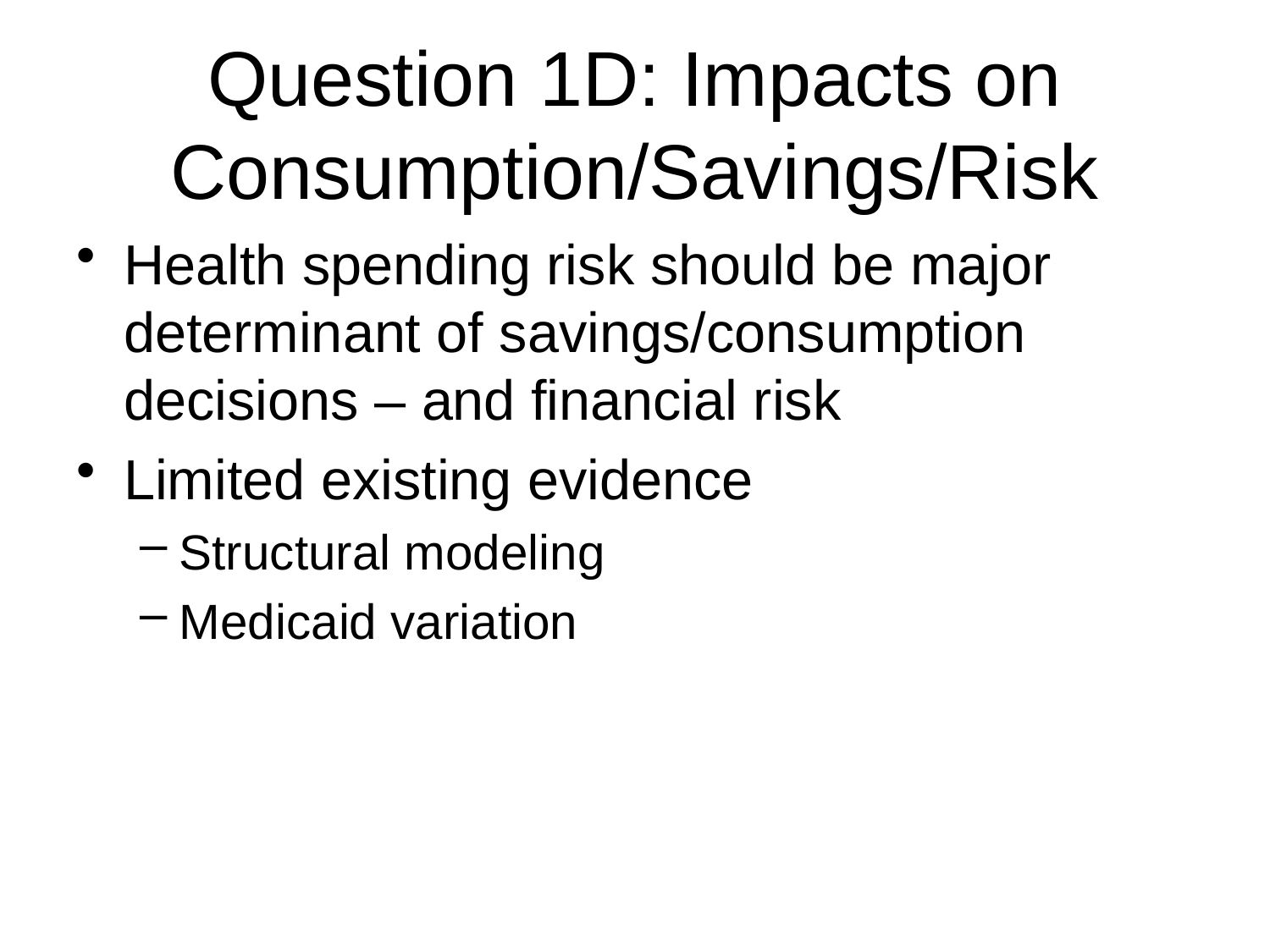

# Question 1D: Impacts on Consumption/Savings/Risk
Health spending risk should be major determinant of savings/consumption decisions – and financial risk
Limited existing evidence
Structural modeling
Medicaid variation